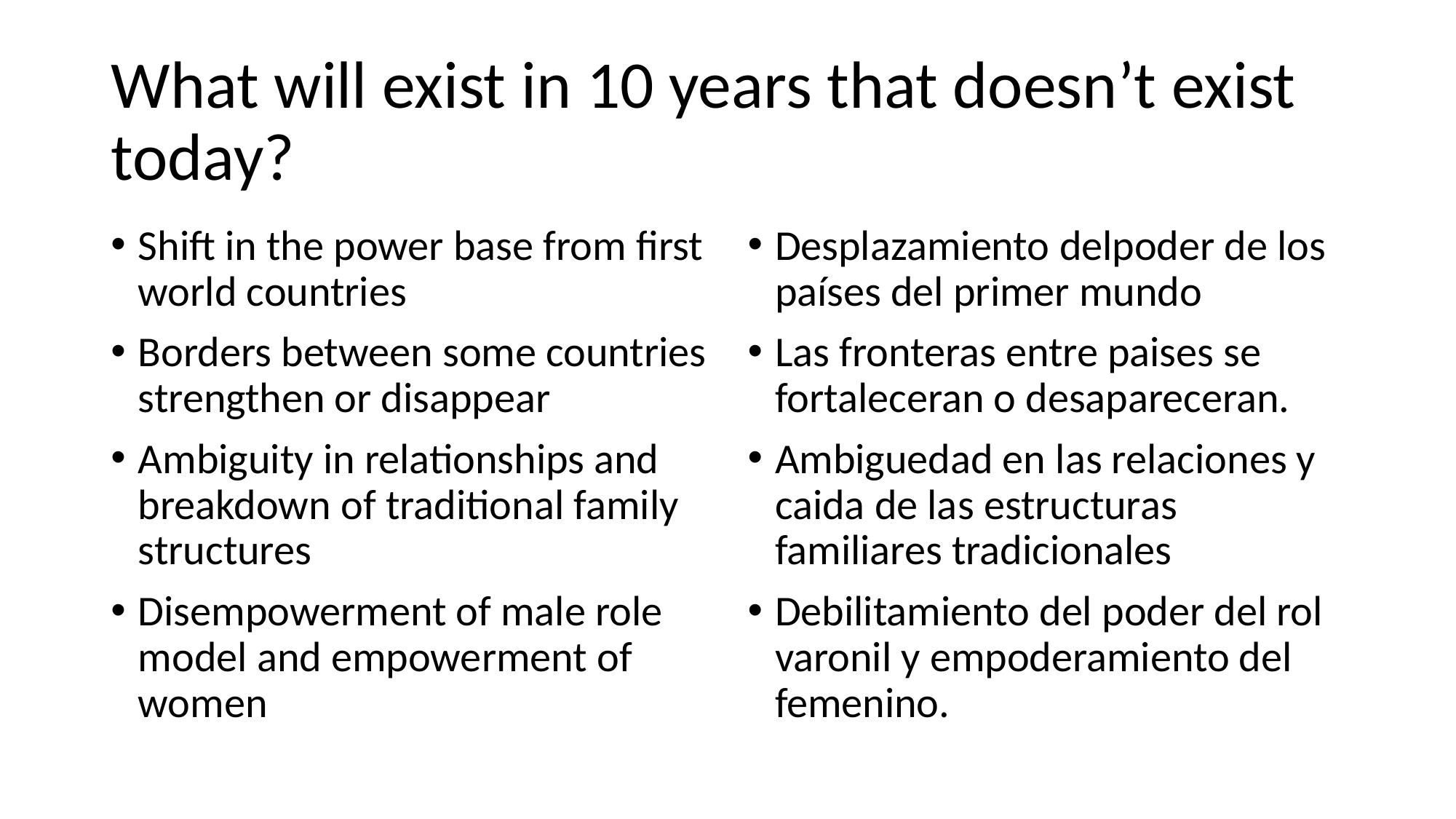

# What will exist in 10 years that doesn’t exist today?
Shift in the power base from first world countries
Borders between some countries strengthen or disappear
Ambiguity in relationships and breakdown of traditional family structures
Disempowerment of male role model and empowerment of women

Desplazamiento delpoder de los países del primer mundo
Las fronteras entre paises se fortaleceran o desapareceran.
Ambiguedad en las relaciones y caida de las estructuras familiares tradicionales
Debilitamiento del poder del rol varonil y empoderamiento del femenino.